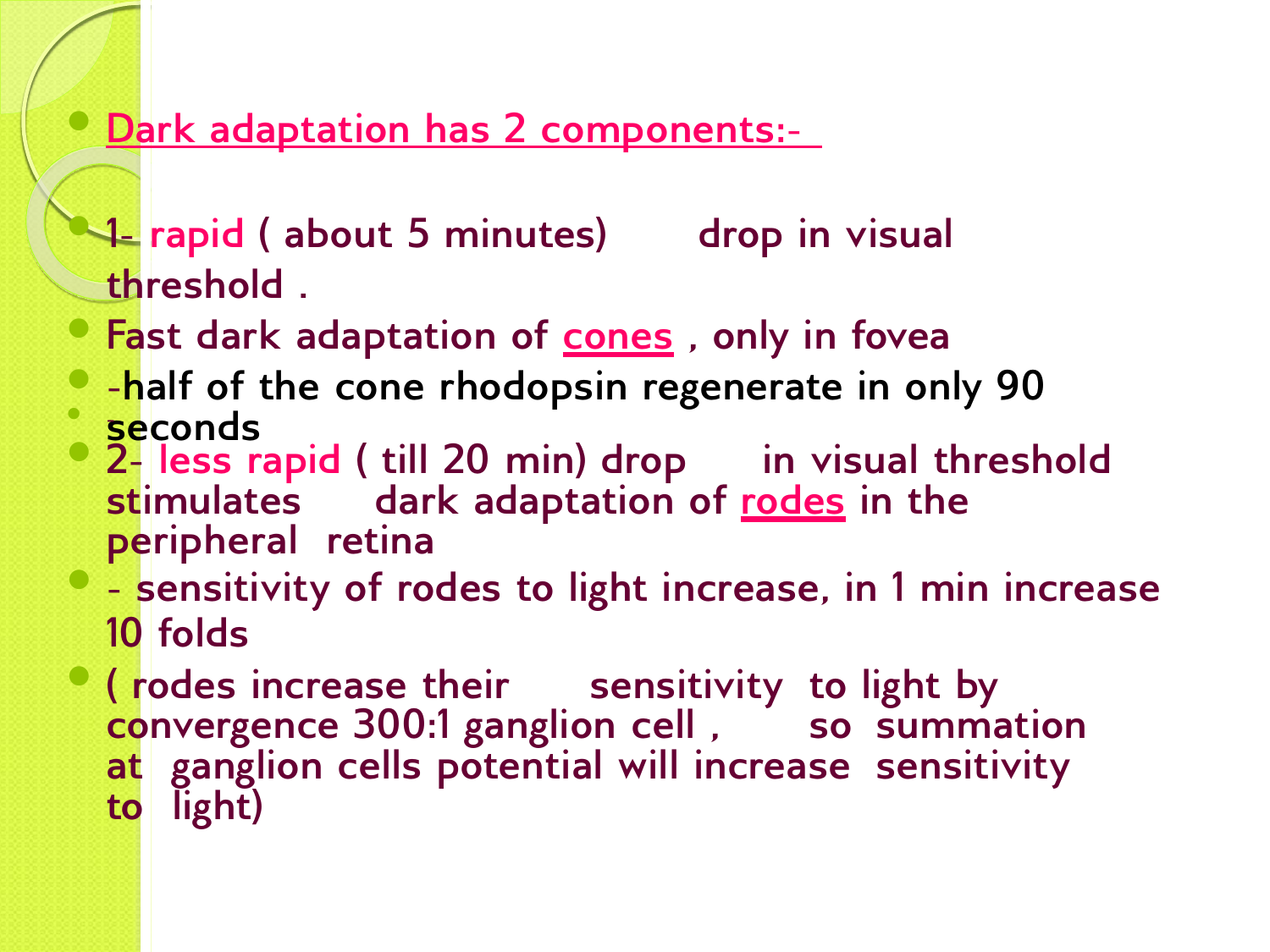

Dark adaptation has 2 components:-

1- rapid ( about 5 minutes)	drop in visual threshold .
Fast dark adaptation of cones , only in fovea
-half of the cone rhodopsin regenerate in only 90  seconds

-
2- less rapid ( till 20 min) drop	in visual threshold  stimulates	dark adaptation of rodes in the peripheral  retina
- sensitivity of rodes to light increase, in 1 min increase
10 folds
( rodes increase their	sensitivity	to light by  convergence 300:1 ganglion cell ,	so	summation at  ganglion cells potential will increase	sensitivity	to  light)